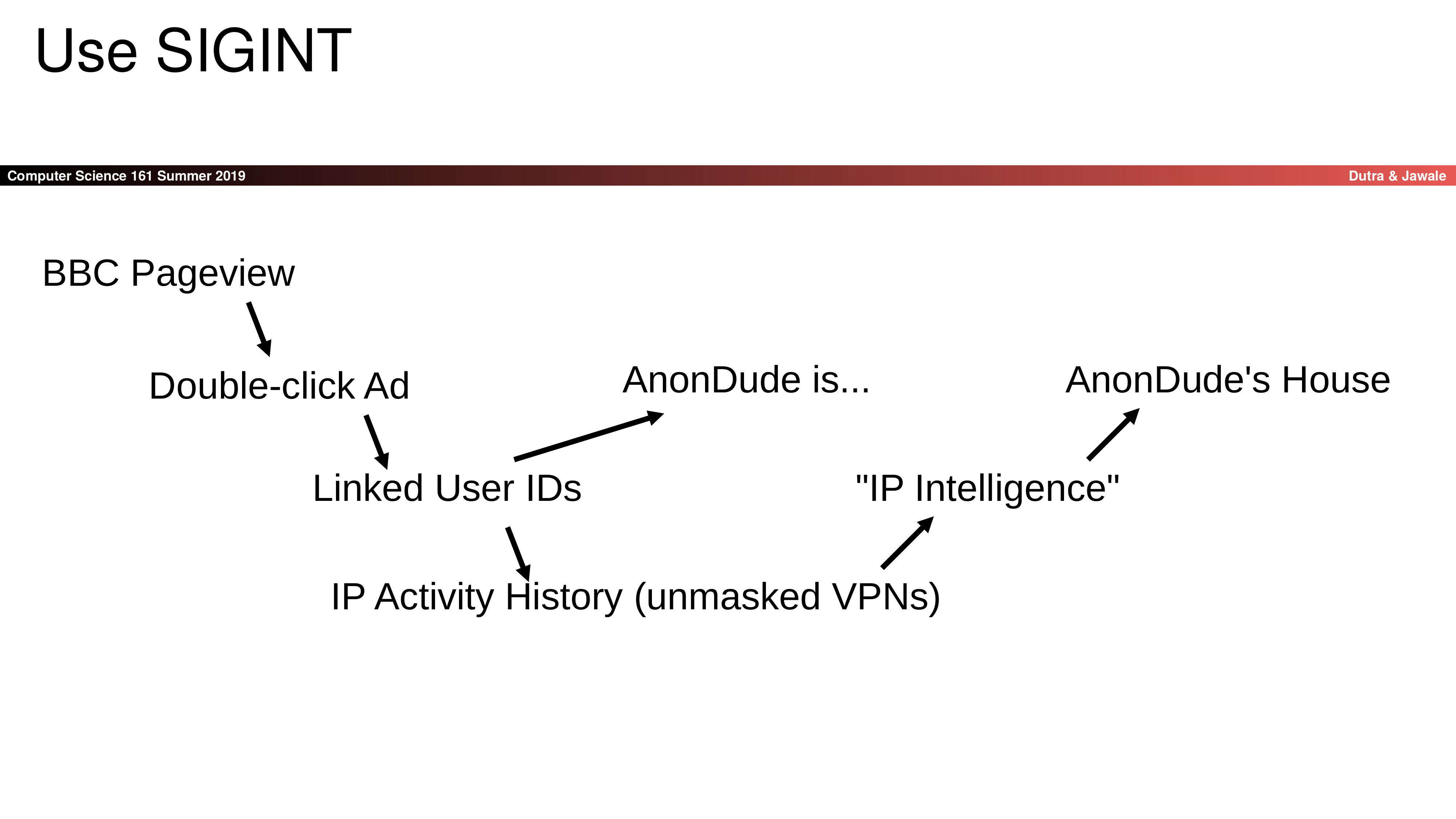

Use SIGINT
BBC Pageview

Double-click Ad
AnonDude is...

AnonDude's House

Linked User IDs
"IP Intelligence"

IP Activity History (unmasked VPNs)